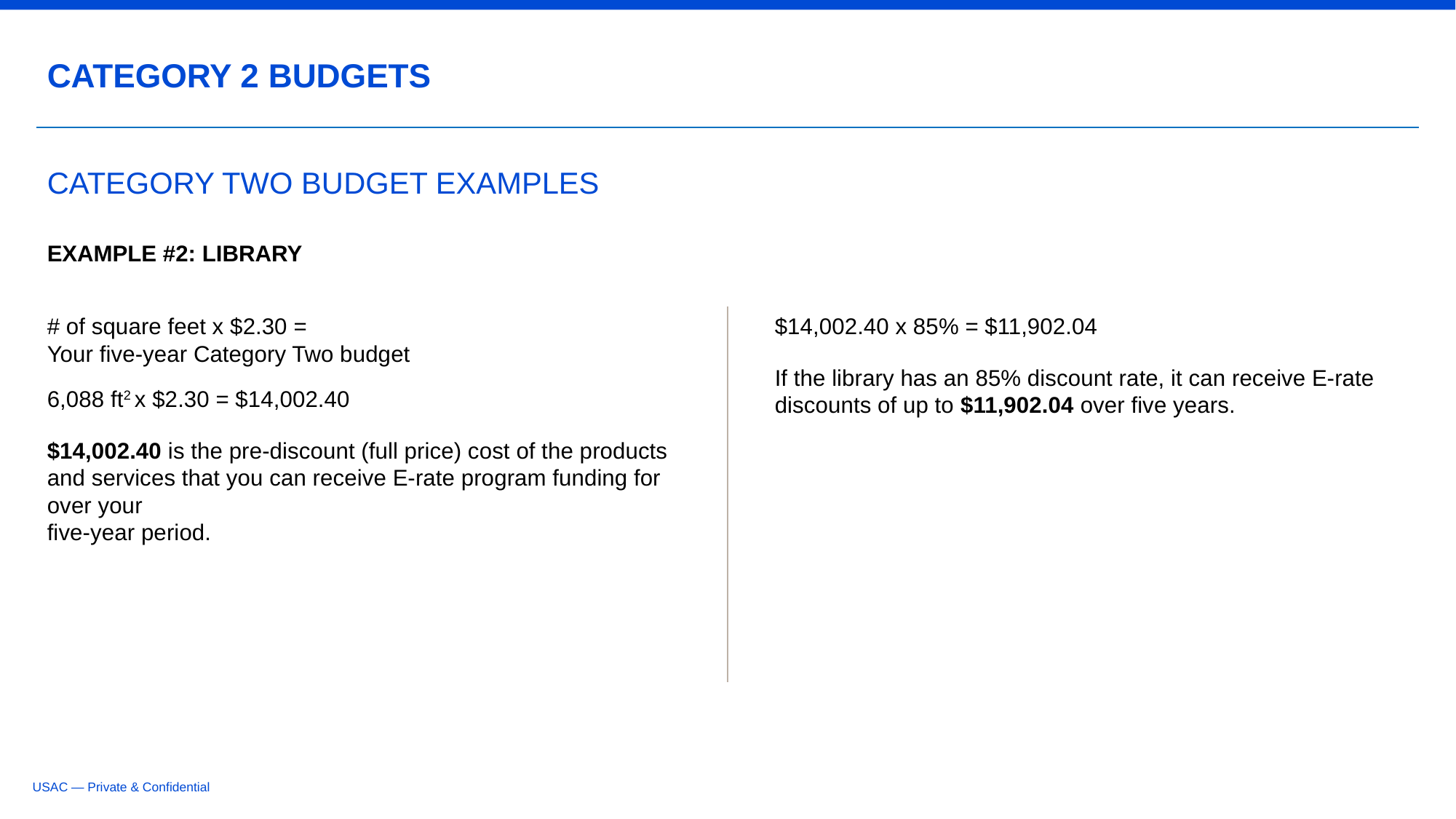

CATEGORY 2 BUDGETS
# CATEGORY TWO BUDGET EXAMPLES
EXAMPLE #2: LIBRARY
# of square feet x $2.30 = Your five-year Category Two budget
6,088 ft2 x $2.30 = $14,002.40
$14,002.40 is the pre-discount (full price) cost of the products and services that you can receive E-rate program funding for over your
five-year period.
$14,002.40 x 85% = $11,902.04
If the library has an 85% discount rate, it can receive E-rate discounts of up to $11,902.04 over five years.